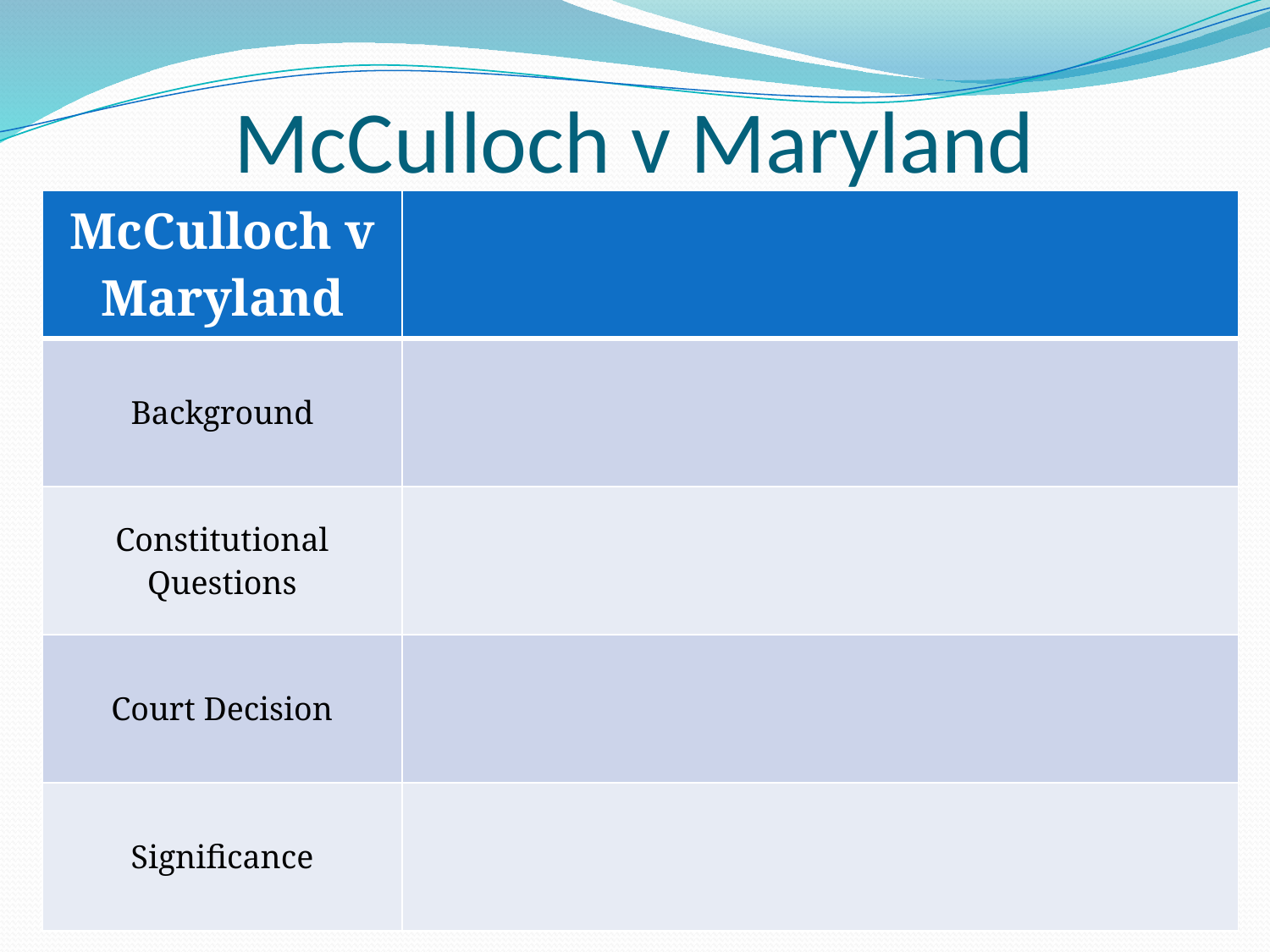

# McCulloch v Maryland
| McCulloch v Maryland |  |
| --- | --- |
| Background |  |
| Constitutional Questions |  |
| Court Decision |  |
| Significance |  |